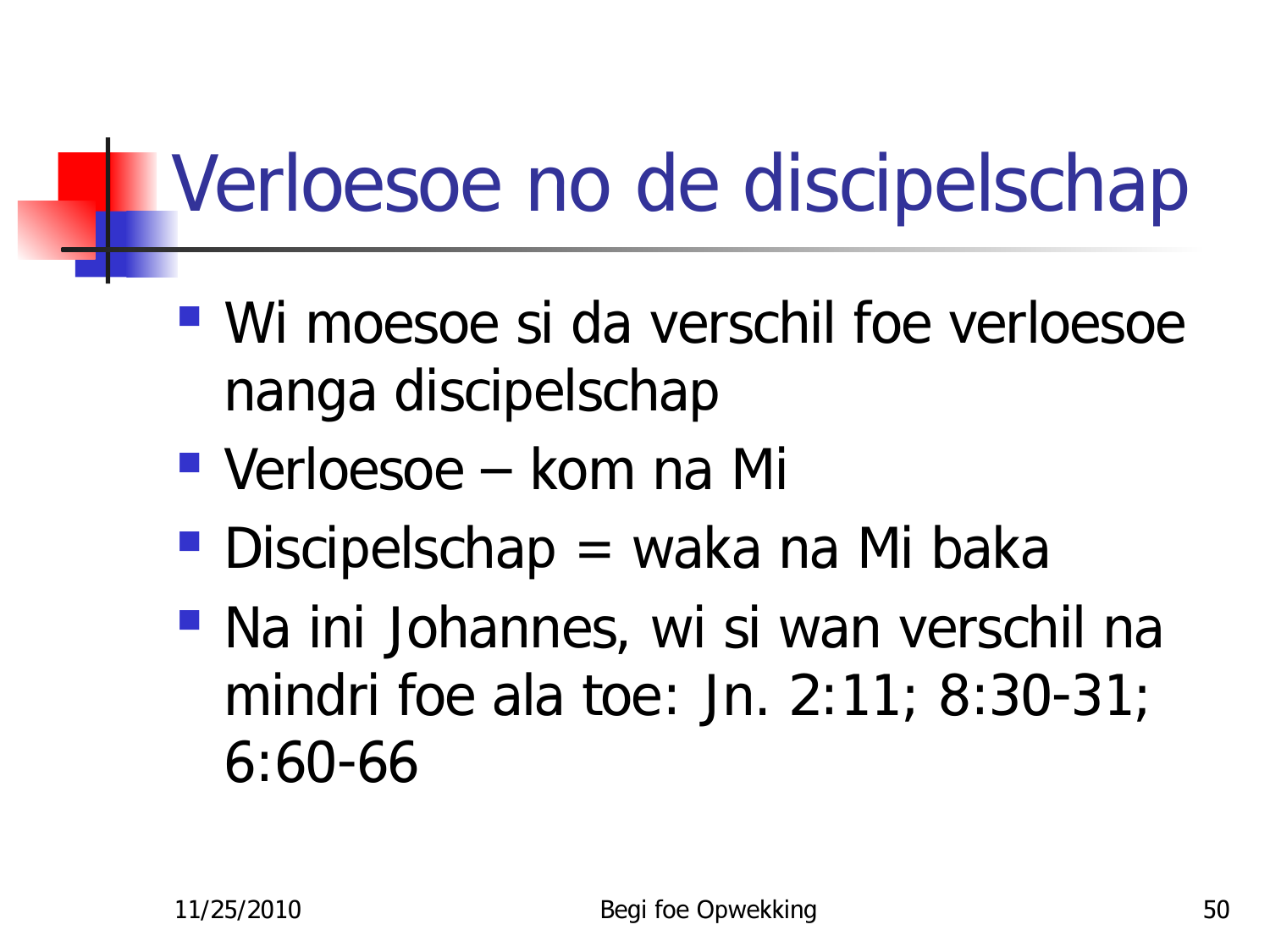

# Verloesoe no de discipelschap
Wi moesoe si da verschil foe verloesoe nanga discipelschap
Verloesoe – kom na Mi
Discipelschap = waka na Mi baka
Na ini Johannes, wi si wan verschil na mindri foe ala toe: Jn. 2:11; 8:30-31; 6:60-66
11/25/2010
Begi foe Opwekking
50